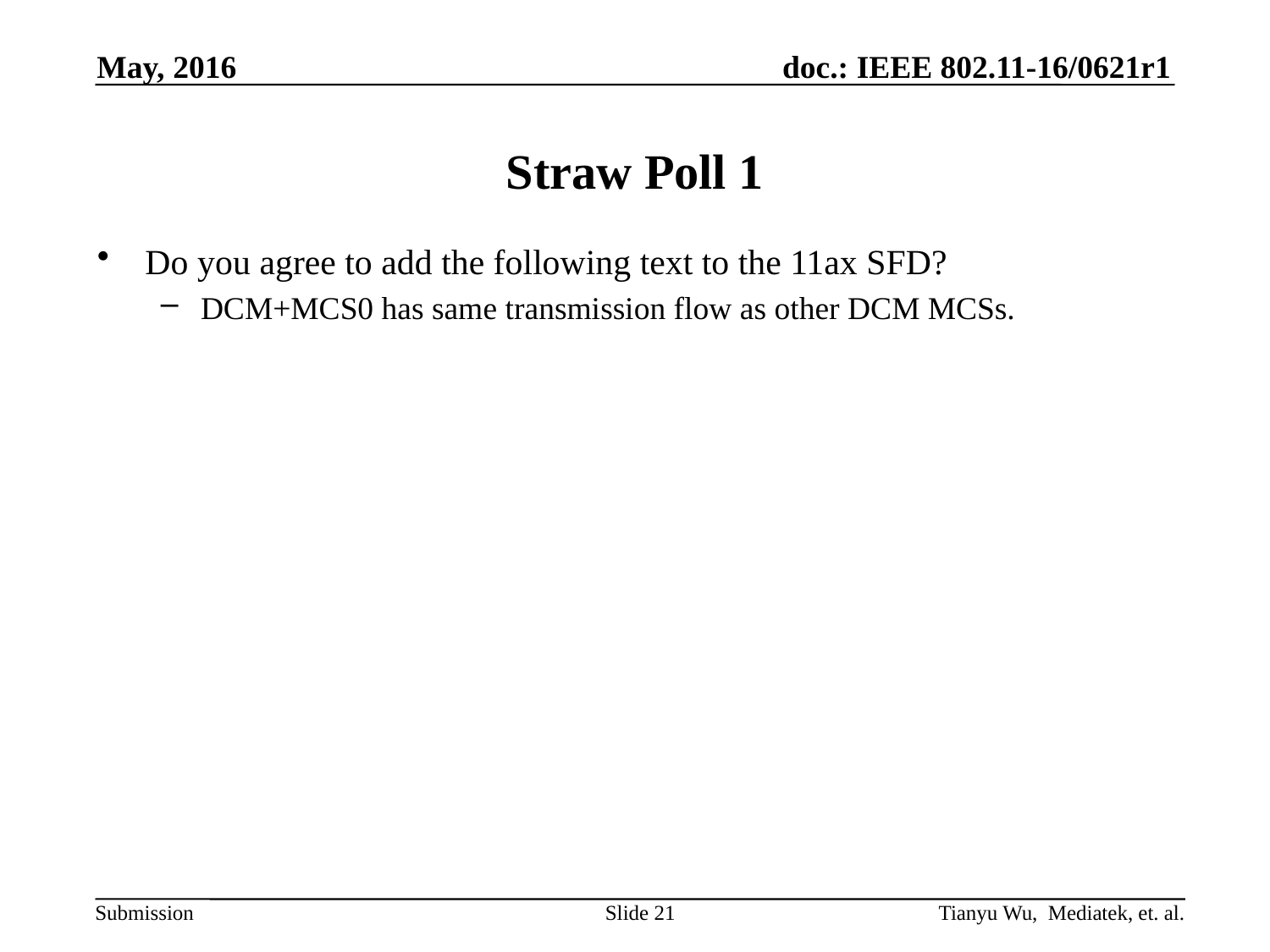

May, 2016
Straw Poll 1
Do you agree to add the following text to the 11ax SFD?
DCM+MCS0 has same transmission flow as other DCM MCSs.
Slide 21
Tianyu Wu,  Mediatek, et. al.